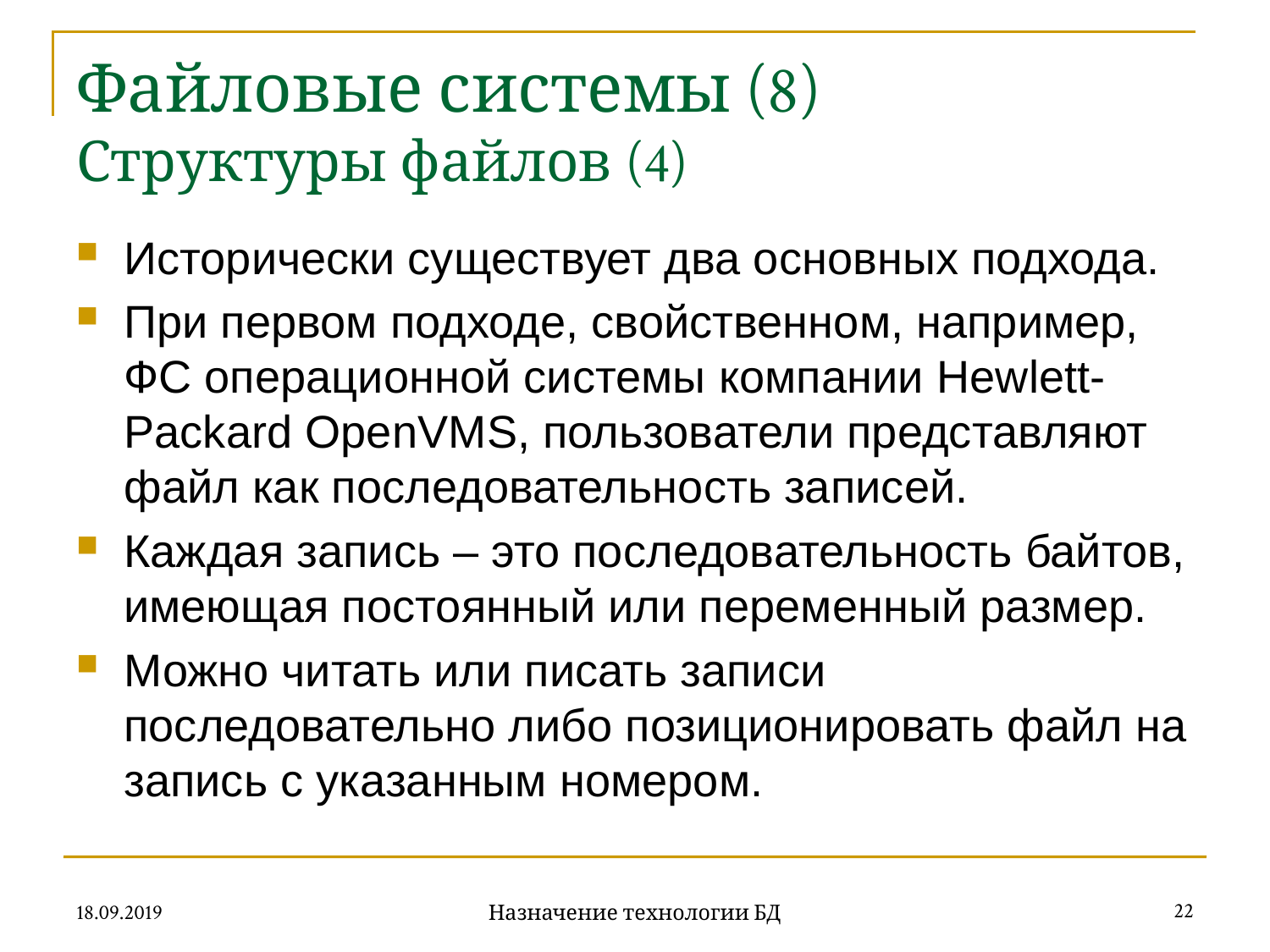

# Файловые системы (8) Структуры файлов (4)
Исторически существует два основных подхода.
При первом подходе, свойственном, например, ФС операционной системы компании Hewlett-Packard OpenVMS, пользователи представляют файл как последовательность записей.
Каждая запись – это последовательность байтов, имеющая постоянный или переменный размер.
Можно читать или писать записи последовательно либо позиционировать файл на запись с указанным номером.
18.09.2019
22
Назначение технологии БД